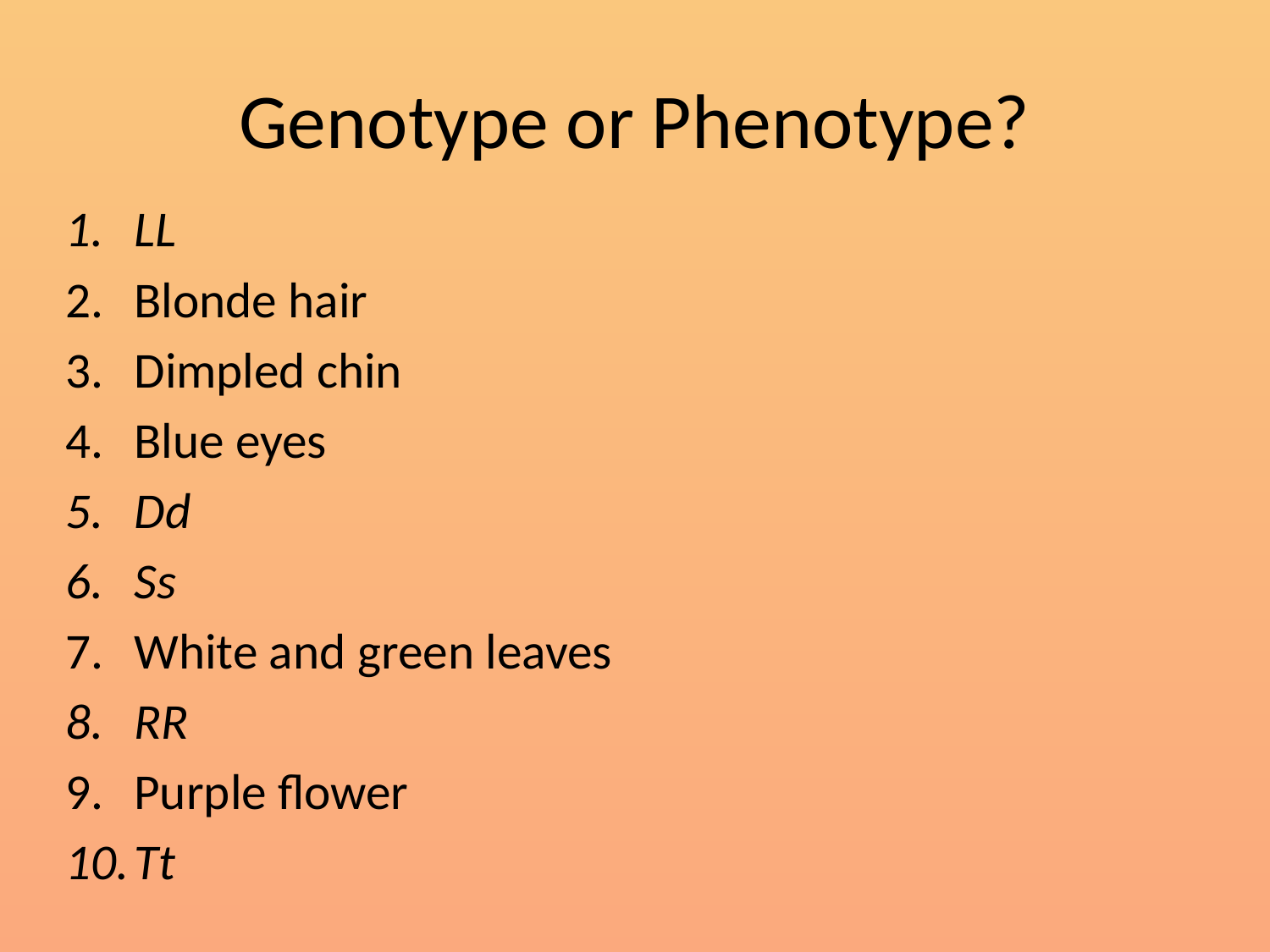

# Genotype or Phenotype?
LL
Blonde hair
Dimpled chin
Blue eyes
Dd
Ss
White and green leaves
RR
Purple flower
Tt